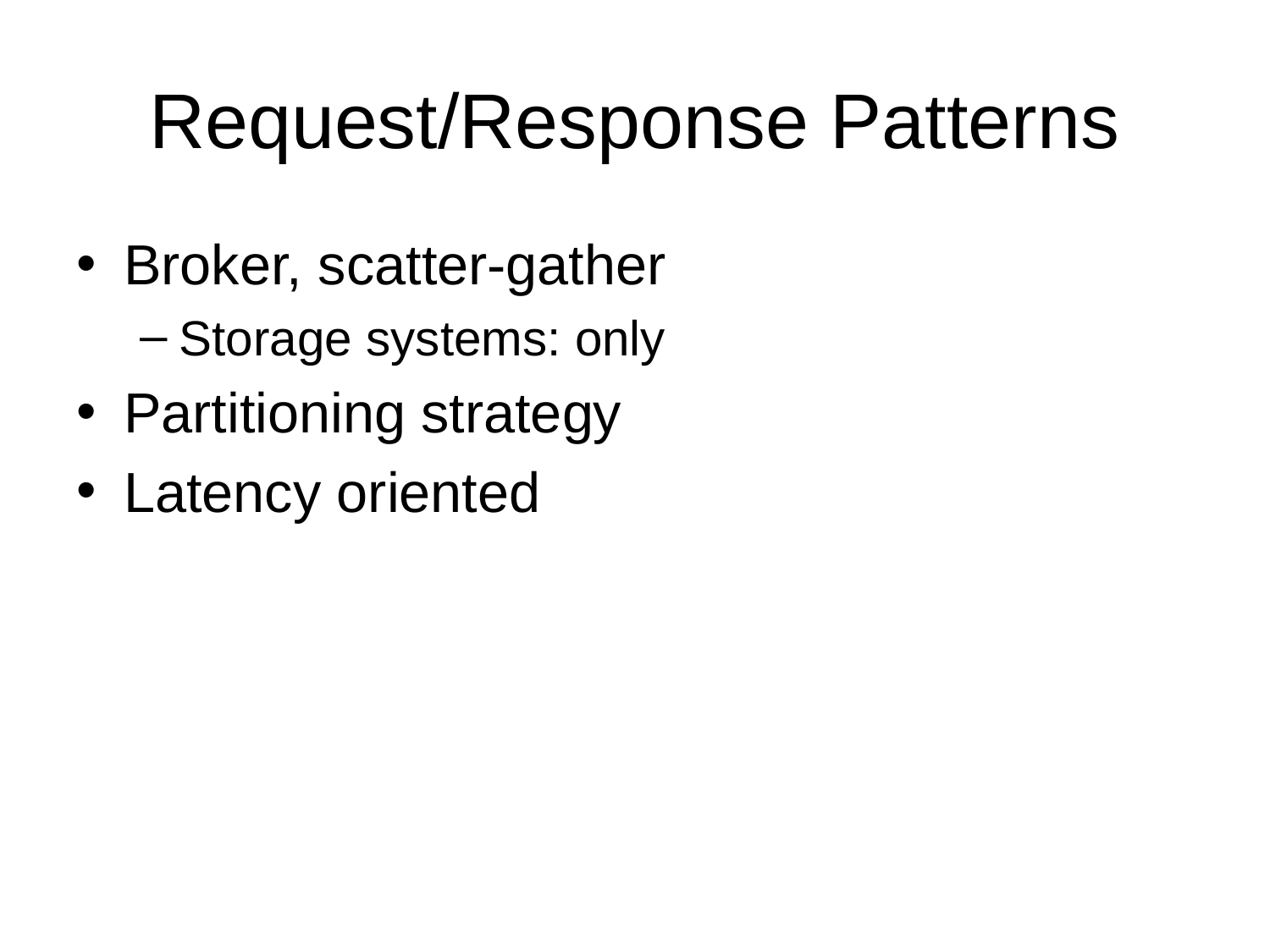

# Request/Response Patterns
Broker, scatter-gather
Storage systems: only
Partitioning strategy
Latency oriented